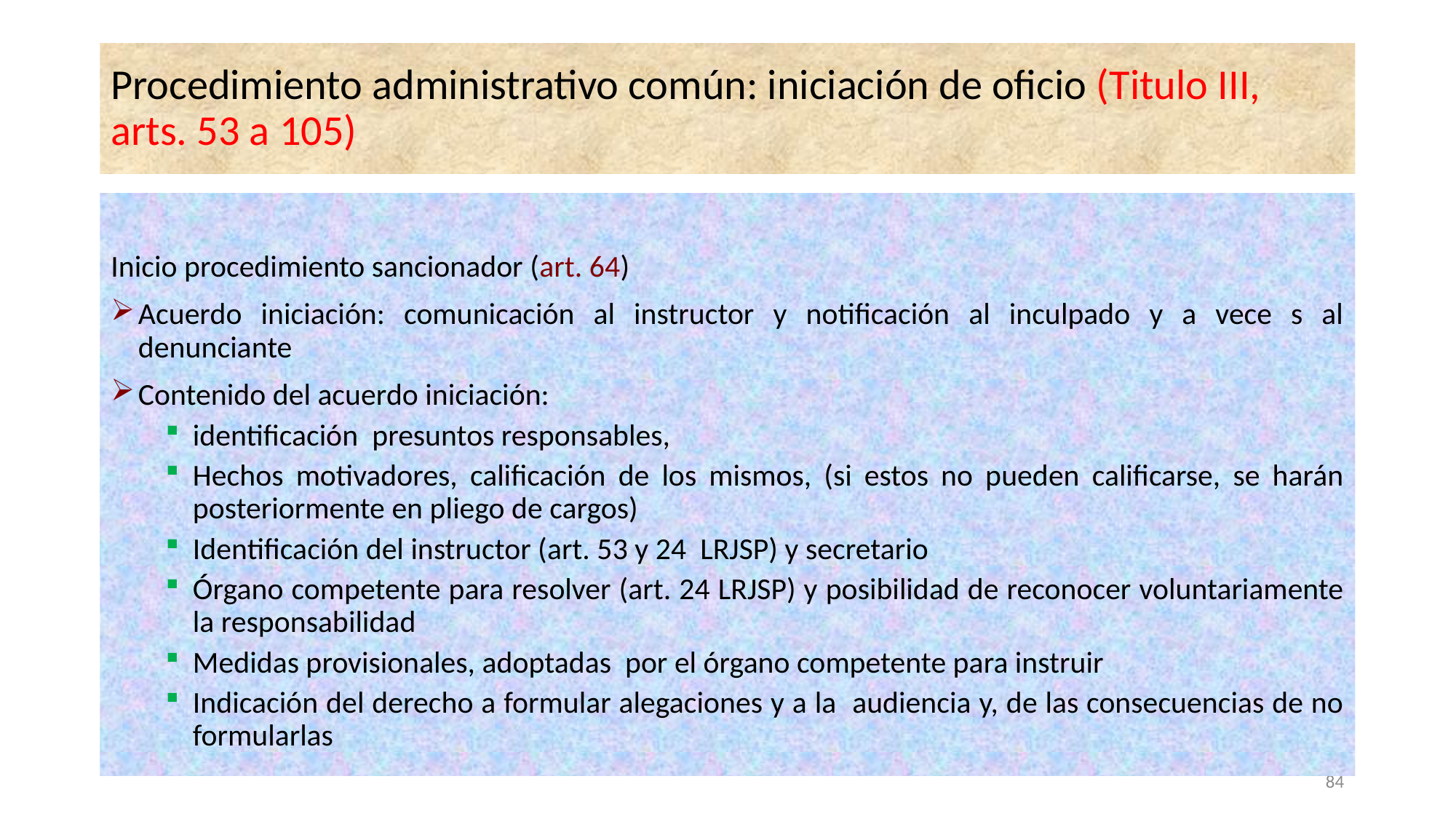

# Procedimiento administrativo común: iniciación de oficio (Titulo III, arts. 53 a 105)

Inicio procedimiento sancionador (art. 64)
Acuerdo iniciación: comunicación al instructor y notificación al inculpado y a vece s al denunciante
Contenido del acuerdo iniciación:
identificación  presuntos responsables,
Hechos motivadores, calificación de los mismos, (si estos no pueden calificarse, se harán posteriormente en pliego de cargos)
Identificación del instructor (art. 53 y 24  LRJSP) y secretario
Órgano competente para resolver (art. 24 LRJSP) y posibilidad de reconocer voluntariamente la responsabilidad
Medidas provisionales, adoptadas  por el órgano competente para instruir
Indicación del derecho a formular alegaciones y a la  audiencia y, de las consecuencias de no formularlas

84